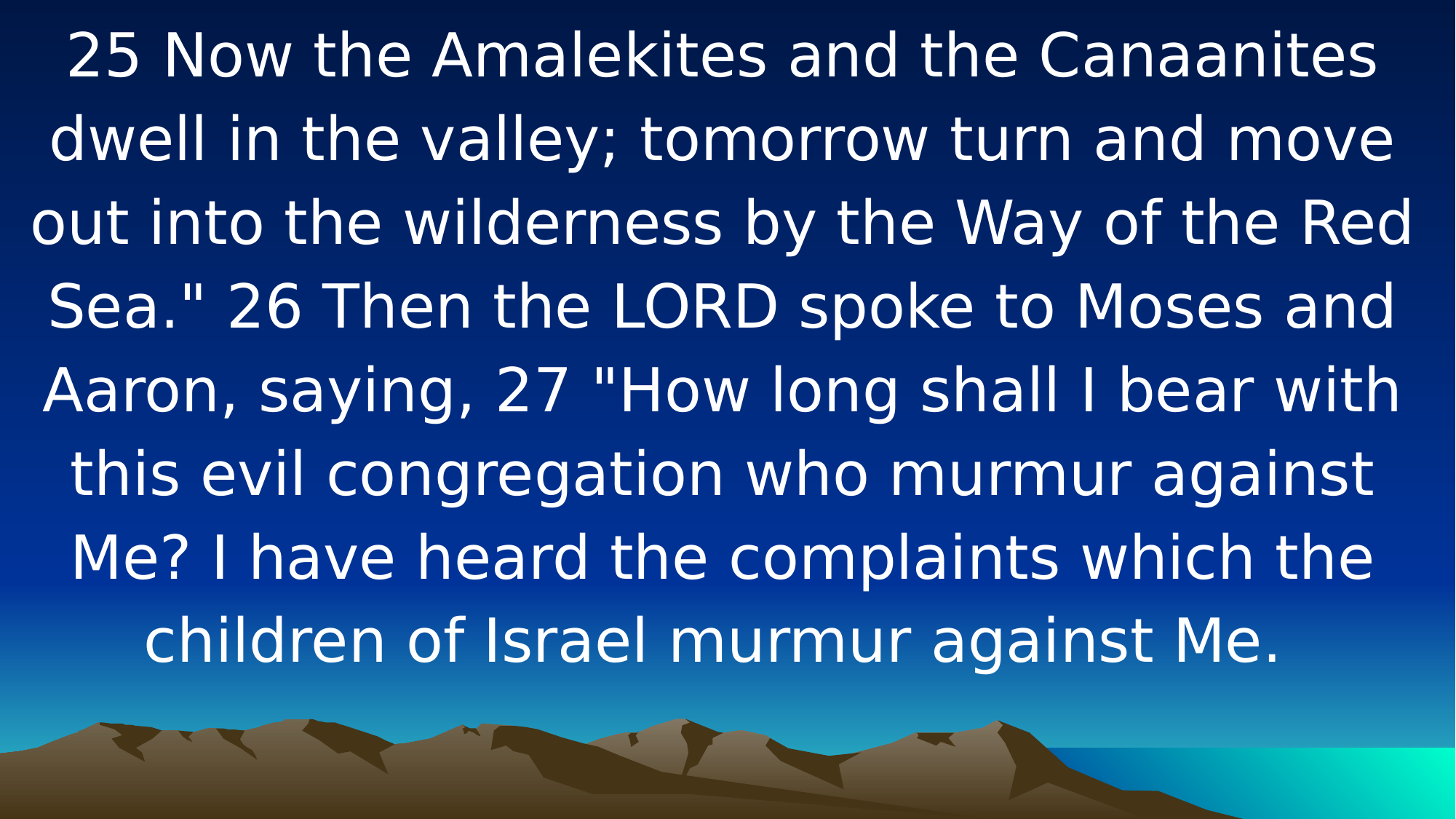

25 Now the Amalekites and the Canaanites dwell in the valley; tomorrow turn and move out into the wilderness by the Way of the Red Sea." 26 Then the LORD spoke to Moses and Aaron, saying, 27 "How long shall I bear with this evil congregation who murmur against Me? I have heard the complaints which the children of Israel murmur against Me.